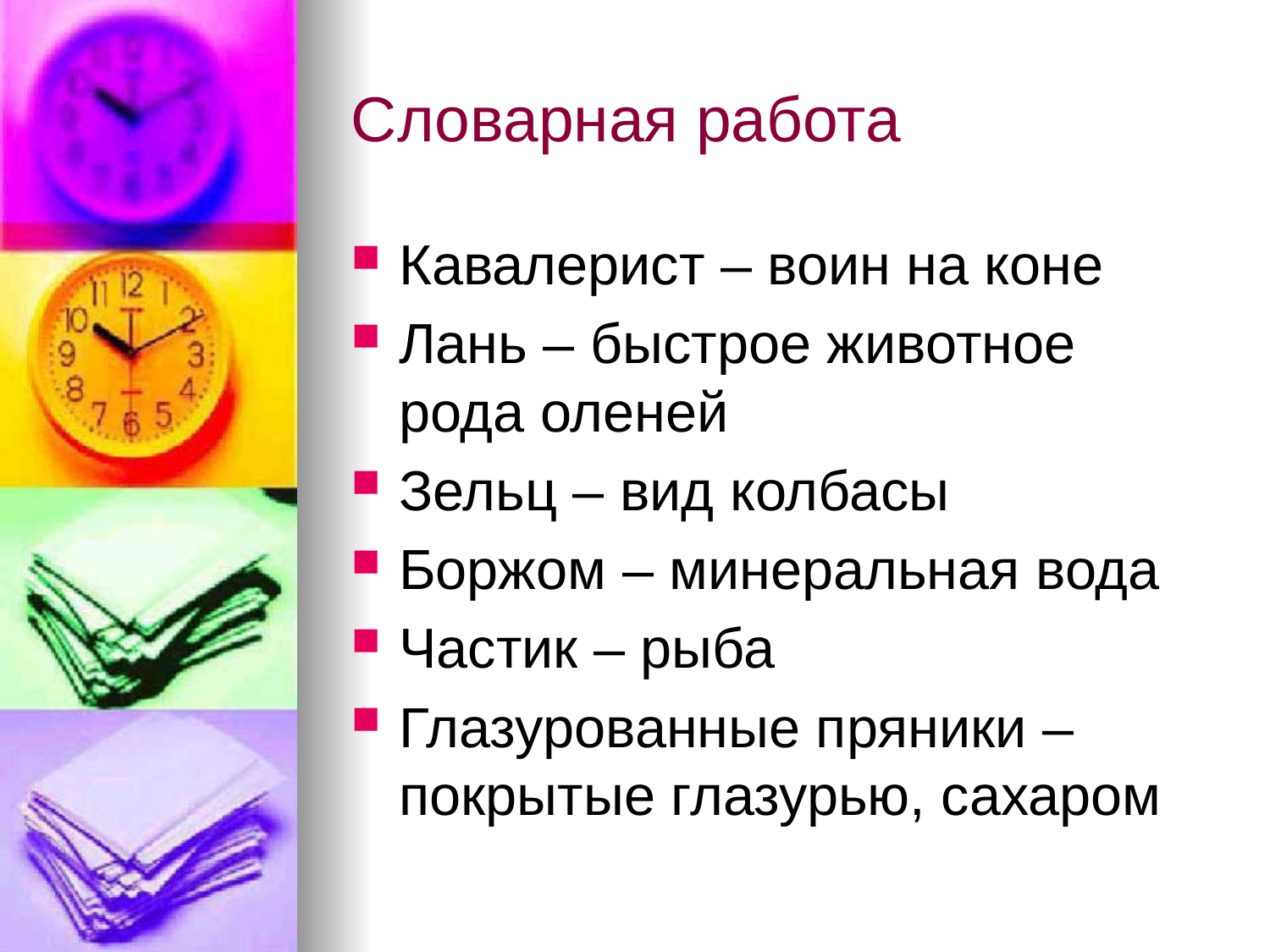

# Словарная работа
Кавалерист – воин на коне
Лань – быстрое животное рода оленей
Зельц – вид колбасы
Боржом – минеральная вода
Частик – рыба
Глазурованные пряники – покрытые глазурью, сахаром